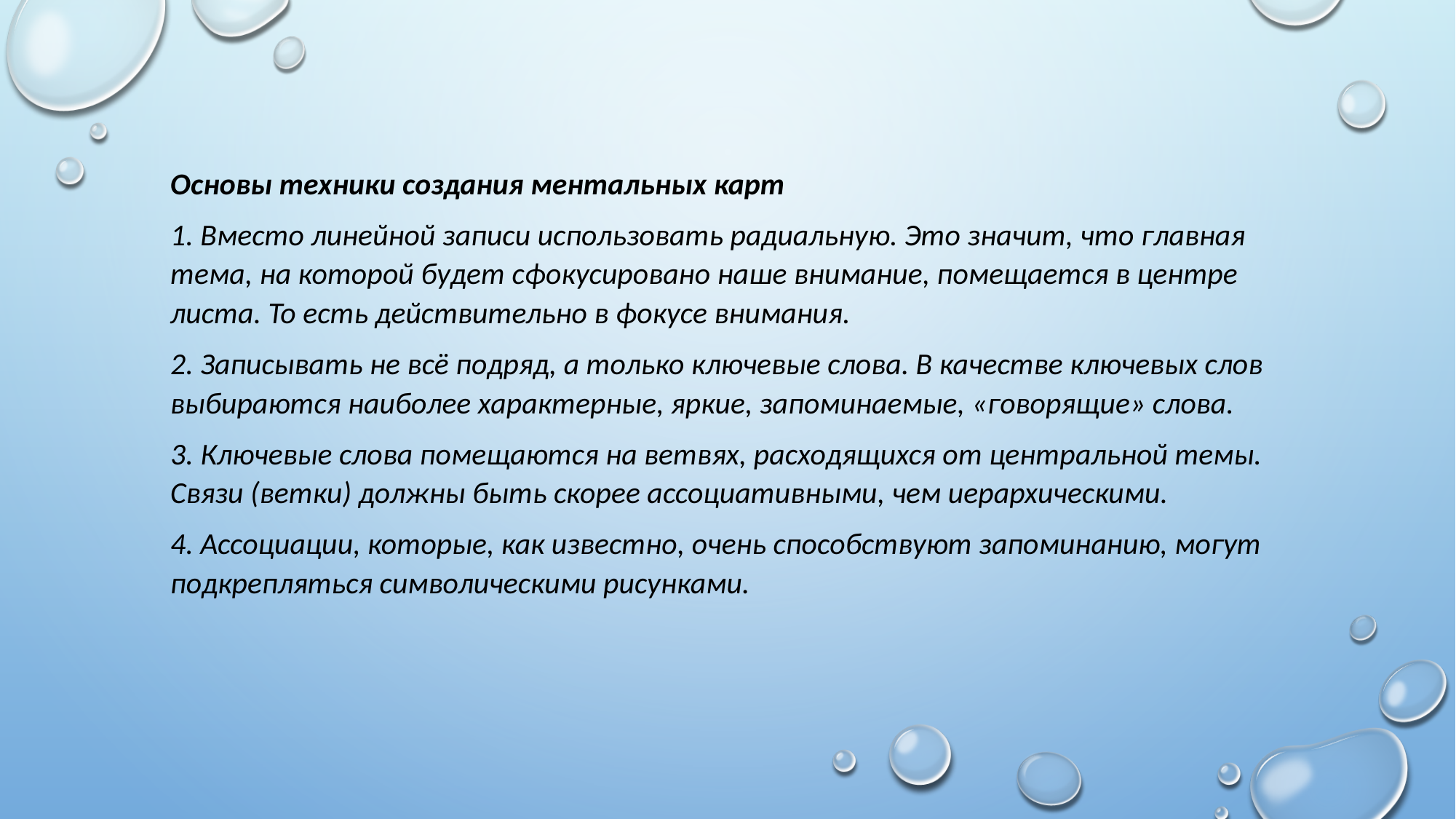

Основы техники создания ментальных карт
1. Вместо линейной записи использовать радиальную. Это значит, что главная тема, на которой будет сфокусировано наше внимание, помещается в центре листа. То есть действительно в фокусе внимания.
2. Записывать не всё подряд, а только ключевые слова. В качестве ключевых слов выбираются наиболее характерные, яркие, запоминаемые, «говорящие» слова.
3. Ключевые слова помещаются на ветвях, расходящихся от центральной темы. Связи (ветки) должны быть скорее ассоциативными, чем иерархическими.
4. Ассоциации, которые, как известно, очень способствуют запоминанию, могут подкрепляться символическими рисунками.